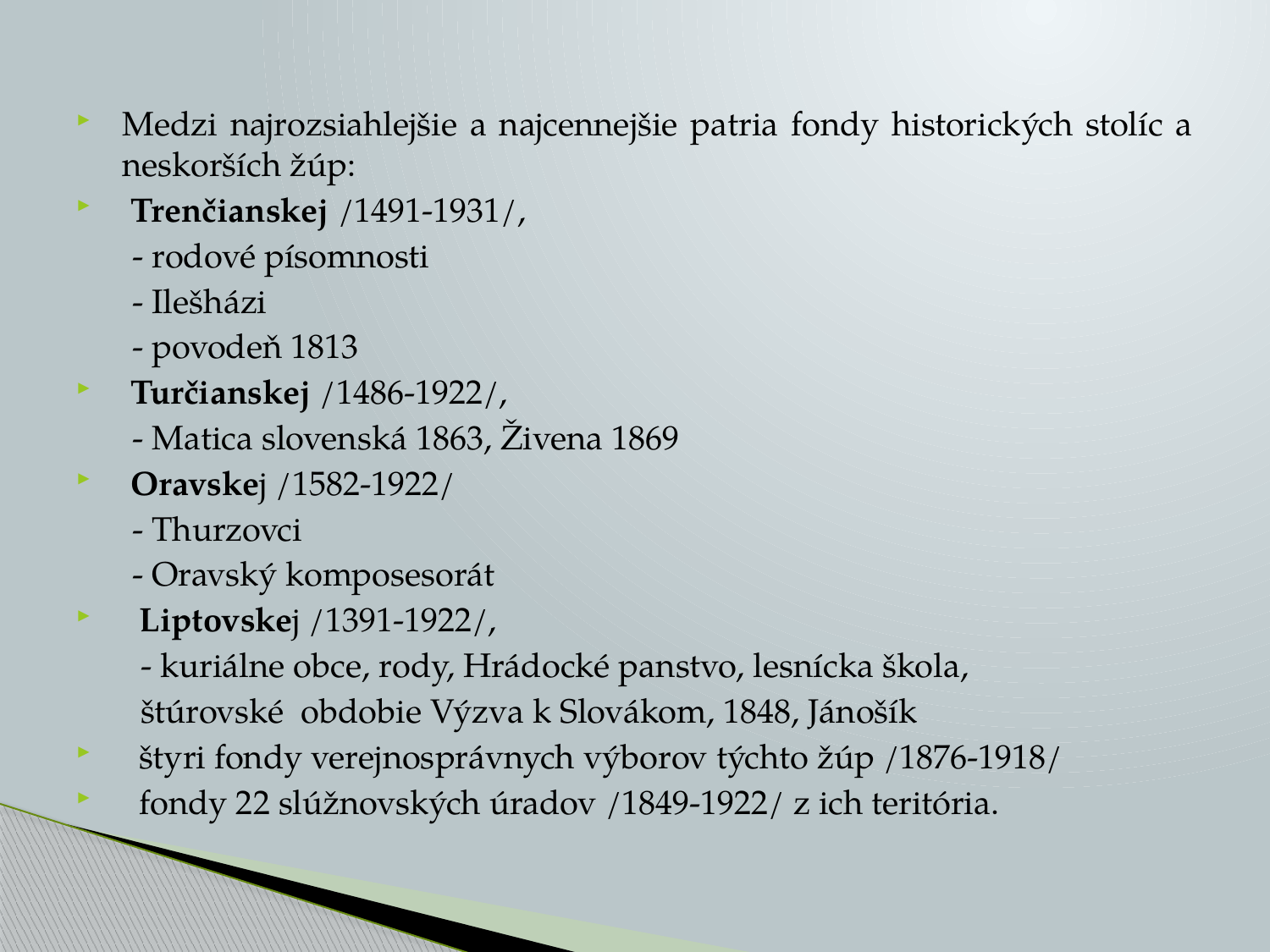

#
Medzi najrozsiahlejšie a najcennejšie patria fondy historických stolíc a neskorších žúp:
 Trenčianskej /1491-1931/,
     - rodové písomnosti
     - Ilešházi
     - povodeň 1813
 Turčianskej /1486-1922/,
     - Matica slovenská 1863, Živena 1869
 Oravskej /1582-1922/
     - Thurzovci
     - Oravský komposesorát
  Liptovskej /1391-1922/,
      - kuriálne obce, rody, Hrádocké panstvo, lesnícka škola,
      štúrovské  obdobie Výzva k Slovákom, 1848, Jánošík
  štyri fondy verejnosprávnych výborov týchto žúp /1876-1918/
  fondy 22 slúžnovských úradov /1849-1922/ z ich teritória.